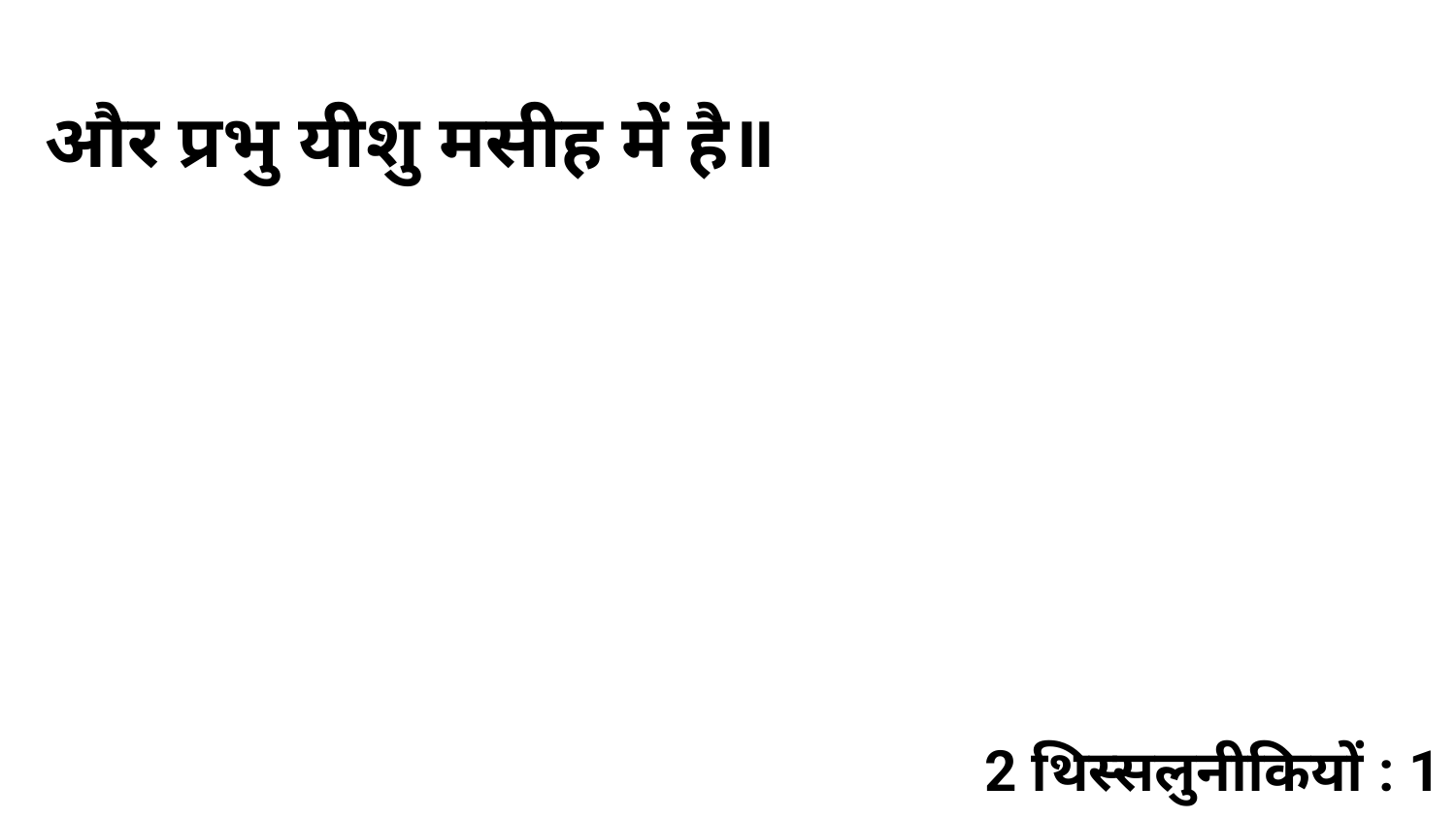

और प्रभु यीशु मसीह में है॥
2 थिस्सलुनीकियों : 1